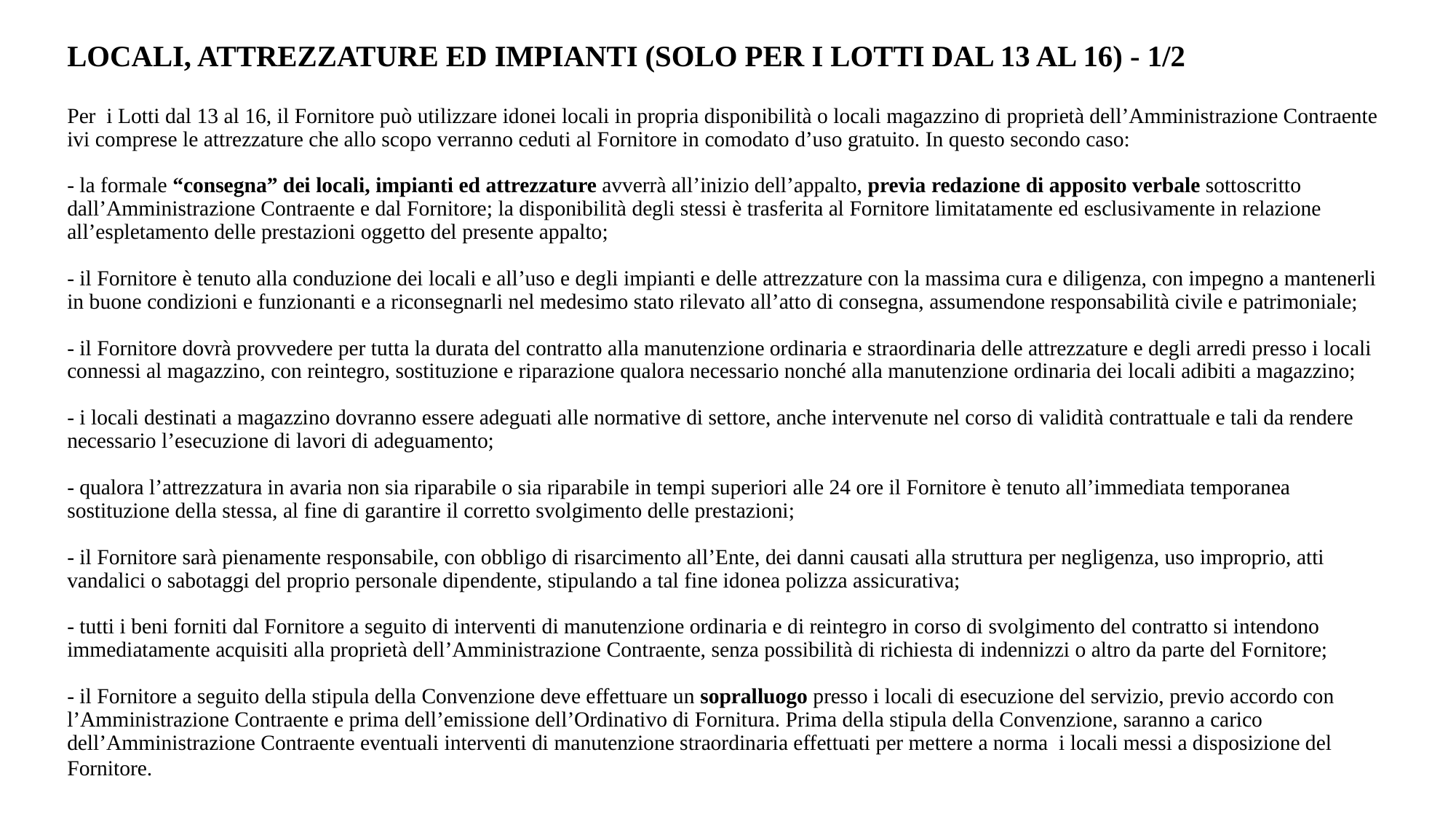

# LOCALI, ATTREZZATURE ED IMPIANTI (SOLO PER I LOTTI DAL 13 AL 16) - 1/2 Per  i Lotti dal 13 al 16, il Fornitore può utilizzare idonei locali in propria disponibilità o locali magazzino di proprietà dell’Amministrazione Contraente ivi comprese le attrezzature che allo scopo verranno ceduti al Fornitore in comodato d’uso gratuito. In questo secondo caso: - la formale “consegna” dei locali, impianti ed attrezzature avverrà all’inizio dell’appalto, previa redazione di apposito verbale sottoscritto dall’Amministrazione Contraente e dal Fornitore; la disponibilità degli stessi è trasferita al Fornitore limitatamente ed esclusivamente in relazione all’espletamento delle prestazioni oggetto del presente appalto; - il Fornitore è tenuto alla conduzione dei locali e all’uso e degli impianti e delle attrezzature con la massima cura e diligenza, con impegno a mantenerli in buone condizioni e funzionanti e a riconsegnarli nel medesimo stato rilevato all’atto di consegna, assumendone responsabilità civile e patrimoniale; - il Fornitore dovrà provvedere per tutta la durata del contratto alla manutenzione ordinaria e straordinaria delle attrezzature e degli arredi presso i locali connessi al magazzino, con reintegro, sostituzione e riparazione qualora necessario nonché alla manutenzione ordinaria dei locali adibiti a magazzino; - i locali destinati a magazzino dovranno essere adeguati alle normative di settore, anche intervenute nel corso di validità contrattuale e tali da rendere necessario l’esecuzione di lavori di adeguamento; - qualora l’attrezzatura in avaria non sia riparabile o sia riparabile in tempi superiori alle 24 ore il Fornitore è tenuto all’immediata temporanea sostituzione della stessa, al fine di garantire il corretto svolgimento delle prestazioni; - il Fornitore sarà pienamente responsabile, con obbligo di risarcimento all’Ente, dei danni causati alla struttura per negligenza, uso improprio, atti vandalici o sabotaggi del proprio personale dipendente, stipulando a tal fine idonea polizza assicurativa; - tutti i beni forniti dal Fornitore a seguito di interventi di manutenzione ordinaria e di reintegro in corso di svolgimento del contratto si intendono immediatamente acquisiti alla proprietà dell’Amministrazione Contraente, senza possibilità di richiesta di indennizzi o altro da parte del Fornitore; - il Fornitore a seguito della stipula della Convenzione deve effettuare un sopralluogo presso i locali di esecuzione del servizio, previo accordo con l’Amministrazione Contraente e prima dell’emissione dell’Ordinativo di Fornitura. Prima della stipula della Convenzione, saranno a carico dell’Amministrazione Contraente eventuali interventi di manutenzione straordinaria effettuati per mettere a norma  i locali messi a disposizione del Fornitore.